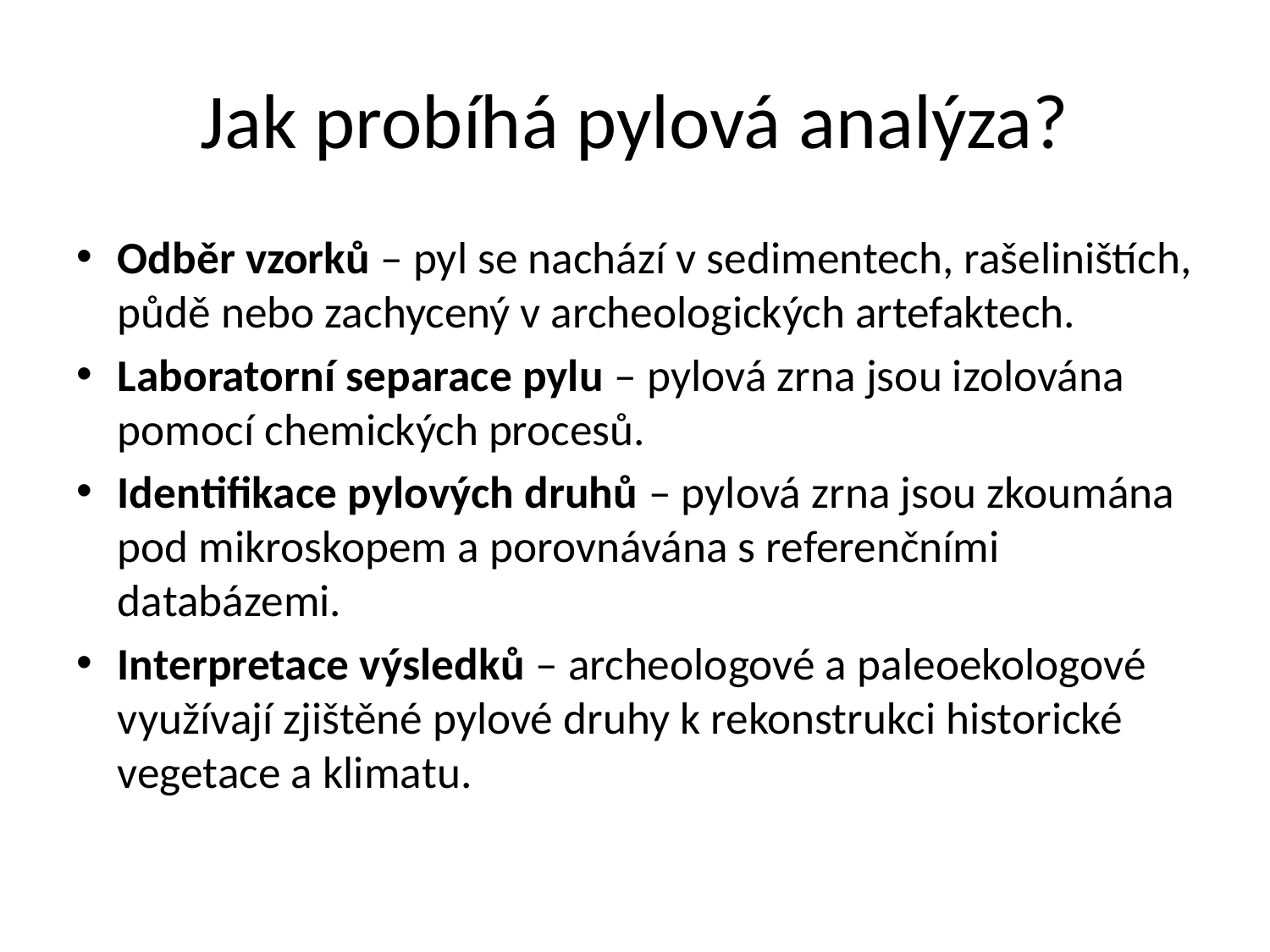

# Jak probíhá pylová analýza?
Odběr vzorků – pyl se nachází v sedimentech, rašeliništích, půdě nebo zachycený v archeologických artefaktech.
Laboratorní separace pylu – pylová zrna jsou izolována pomocí chemických procesů.
Identifikace pylových druhů – pylová zrna jsou zkoumána pod mikroskopem a porovnávána s referenčními databázemi.
Interpretace výsledků – archeologové a paleoekologové využívají zjištěné pylové druhy k rekonstrukci historické vegetace a klimatu.